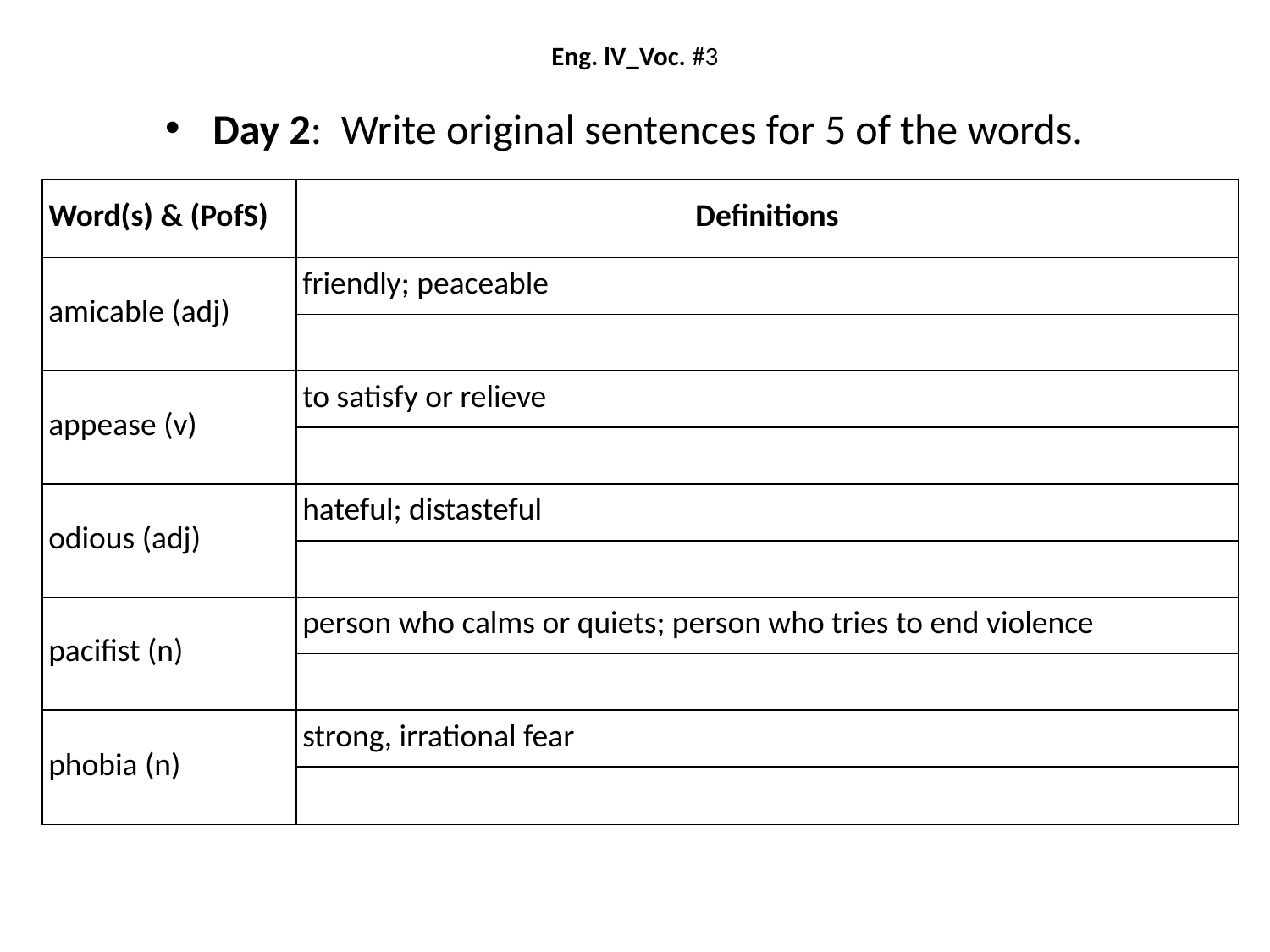

# Eng. lV_Voc. #3
Day 2:  Write original sentences for 5 of the words.

| Word(s) & (PofS) | Definitions |
| --- | --- |
| amicable (adj) | friendly; peaceable |
|  |  |
| appease (v) | to satisfy or relieve |
|  |  |
| odious (adj) | hateful; distasteful |
|  |  |
| pacifist (n) | person who calms or quiets; person who tries to end violence |
|  |  |
| phobia (n) | strong, irrational fear |
|  |  |